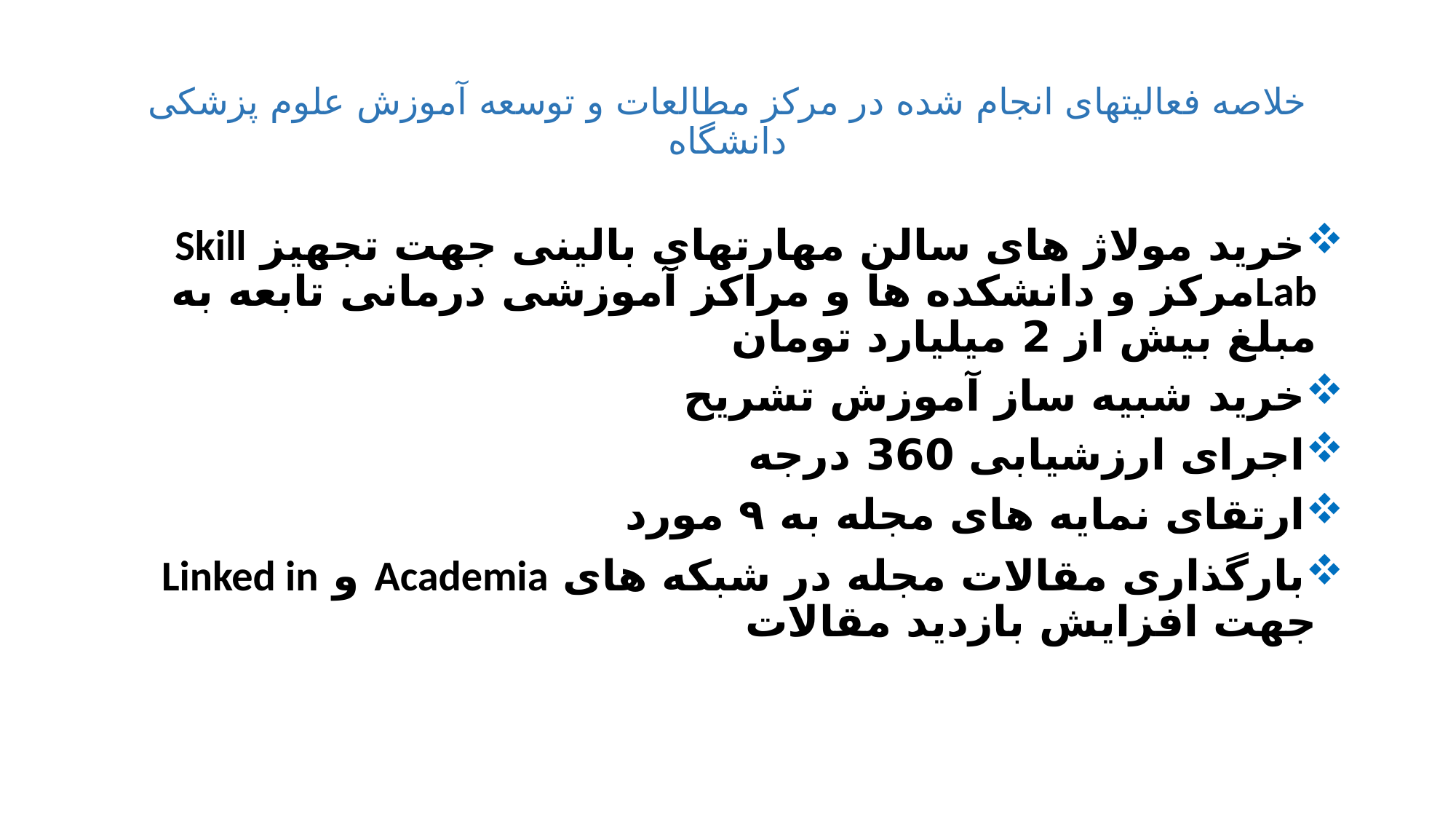

# خلاصه فعالیتهای انجام شده در مرکز مطالعات و توسعه آموزش علوم پزشکی دانشگاه
خرید مولاژ های سالن مهارتهای بالینی جهت تجهیز Skill Labمرکز و دانشکده ها و مراکز آموزشی درمانی تابعه به مبلغ بیش از 2 میلیارد تومان
خرید شبیه ساز آموزش تشریح
اجرای ارزشیابی 360 درجه
ارتقای نمایه های مجله به ۹ مورد
بارگذاری مقالات مجله در شبکه های Academia و Linked in جهت افزایش بازدید مقالات